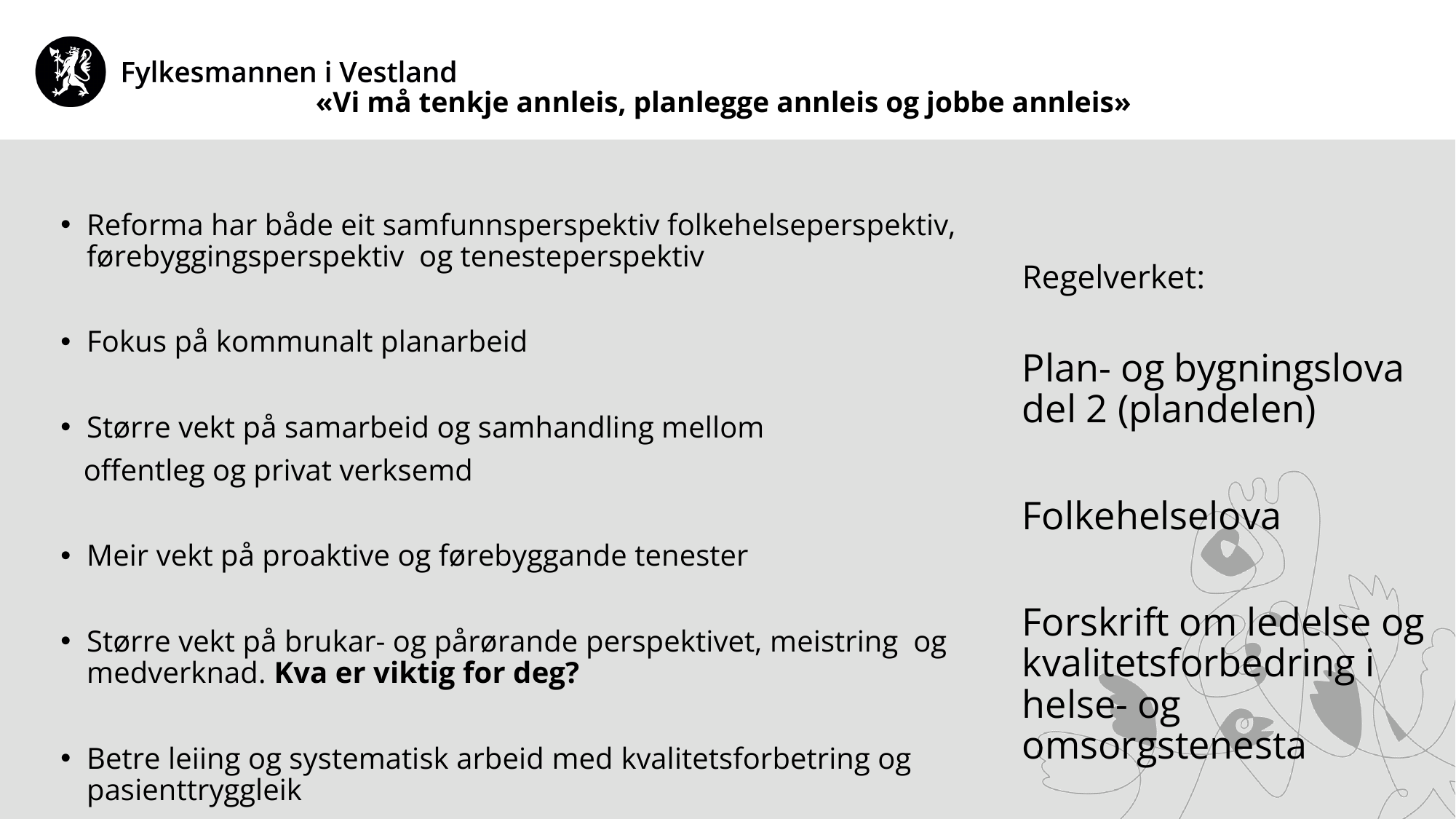

# «Vi må tenkje annleis, planlegge annleis og jobbe annleis»

Reforma har både eit samfunnsperspektiv folkehelseperspektiv, førebyggingsperspektiv  og tenesteperspektiv

Fokus på kommunalt planarbeid

Større vekt på samarbeid og samhandling mellom
   offentleg og privat verksemd

Meir vekt på proaktive og førebyggande tenester

Større vekt på brukar- og pårørande perspektivet, meistring  og medverknad. Kva er viktig for deg?

Betre leiing og systematisk arbeid med kvalitetsforbetring og  pasienttryggleik

Regelverket:

Plan- og bygningslova del 2 (plandelen)

Folkehelselova

Forskrift om ledelse og kvalitetsforbedring i helse- og omsorgstenesta